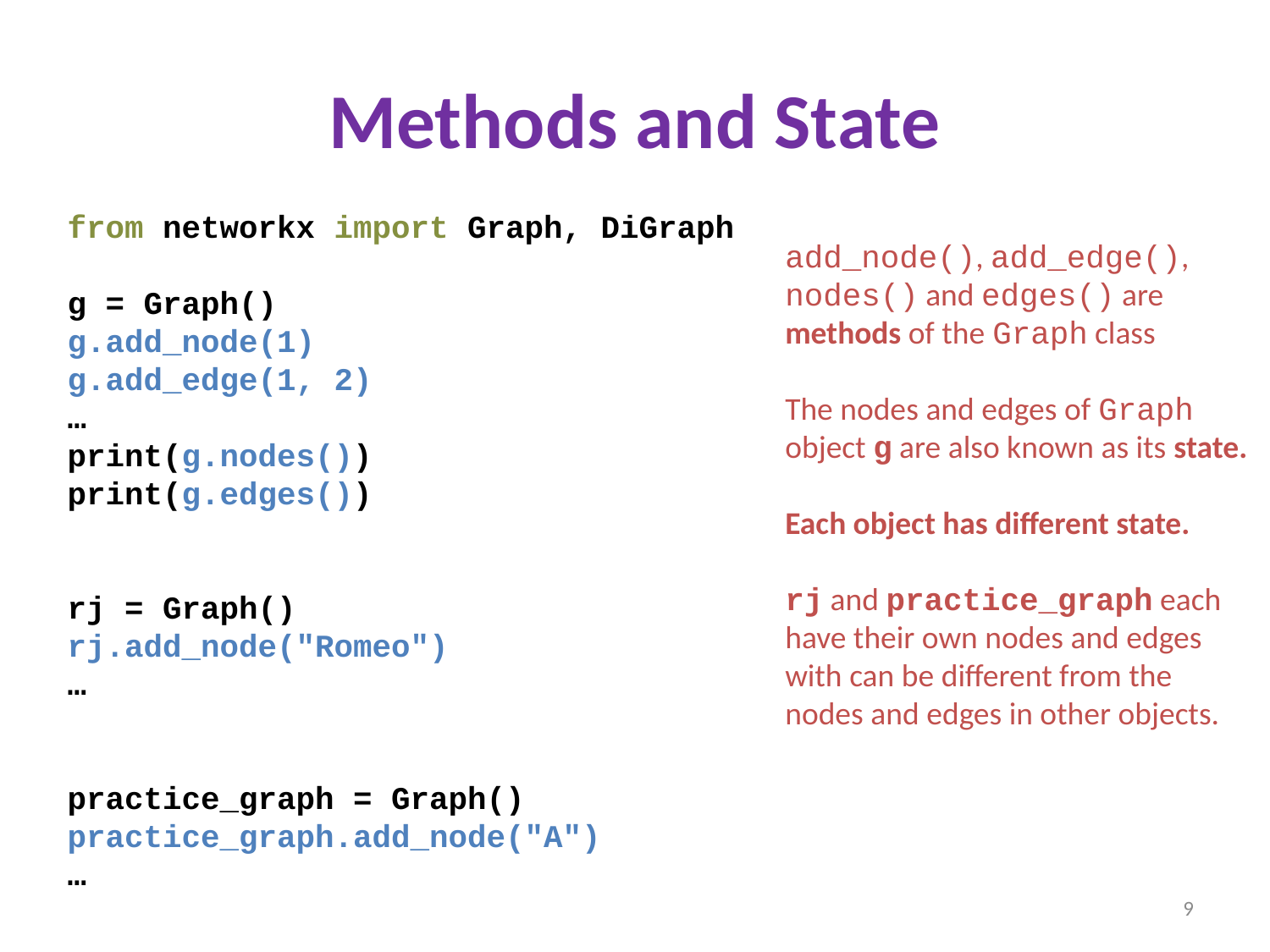

# Methods and State

add_node(), add_edge(), nodes() and edges() are methods of the Graph class

The nodes and edges of Graph object g are also known as its state.

Each object has different state.

rj and practice_graph each have their own nodes and edges with can be different from the nodes and edges in other objects.

from networkx import Graph, DiGraph

g = Graph()
g.add_node(1)
g.add_edge(1, 2)
…
print(g.nodes())
print(g.edges())

rj = Graph()
rj.add_node("Romeo")
…

practice_graph = Graph()
practice_graph.add_node("A")
…

9